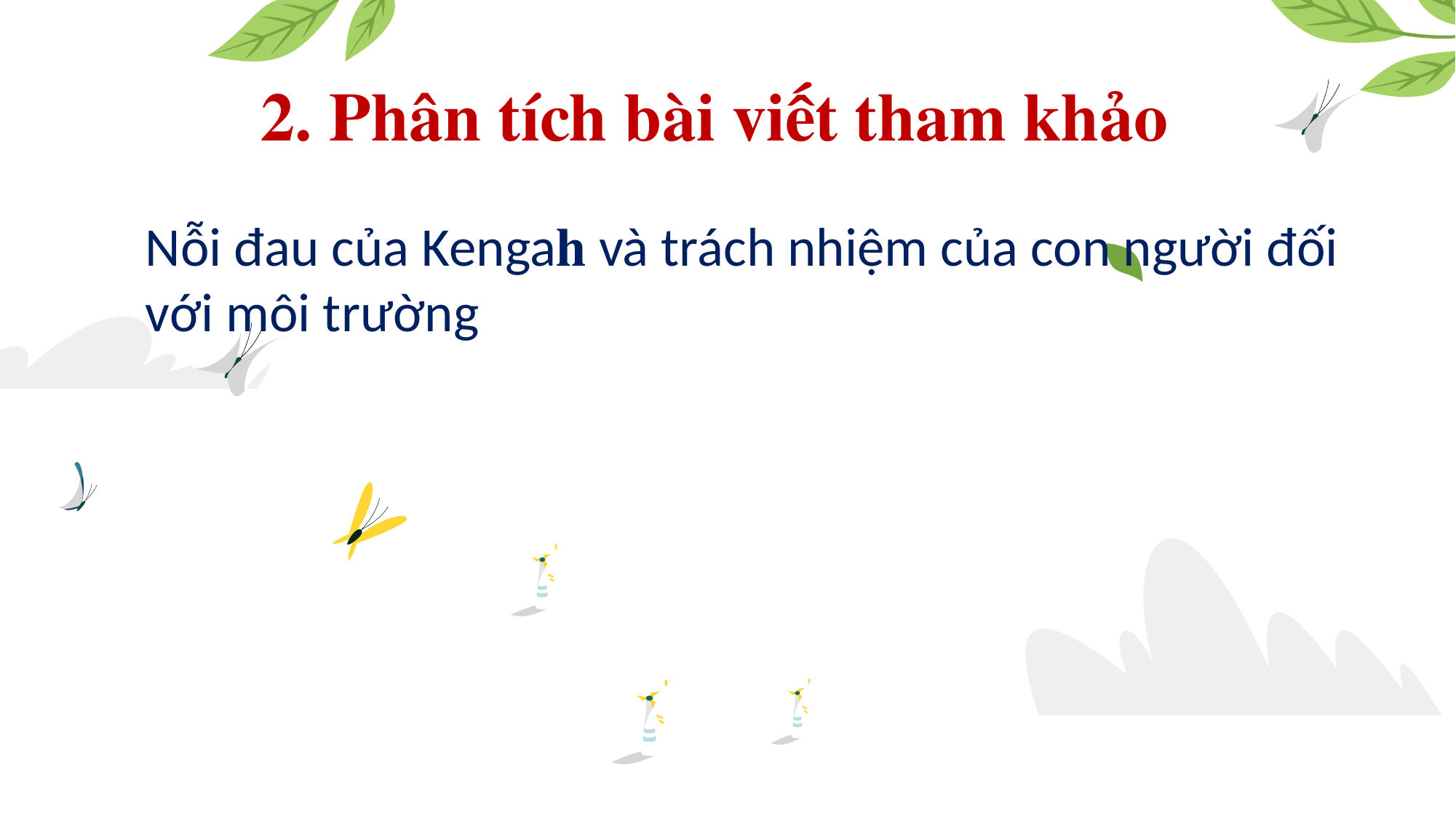

# 2. Phân tích bài viết tham khảo
Nỗi đau của Kengah và trách nhiệm của con người đối với môi trường